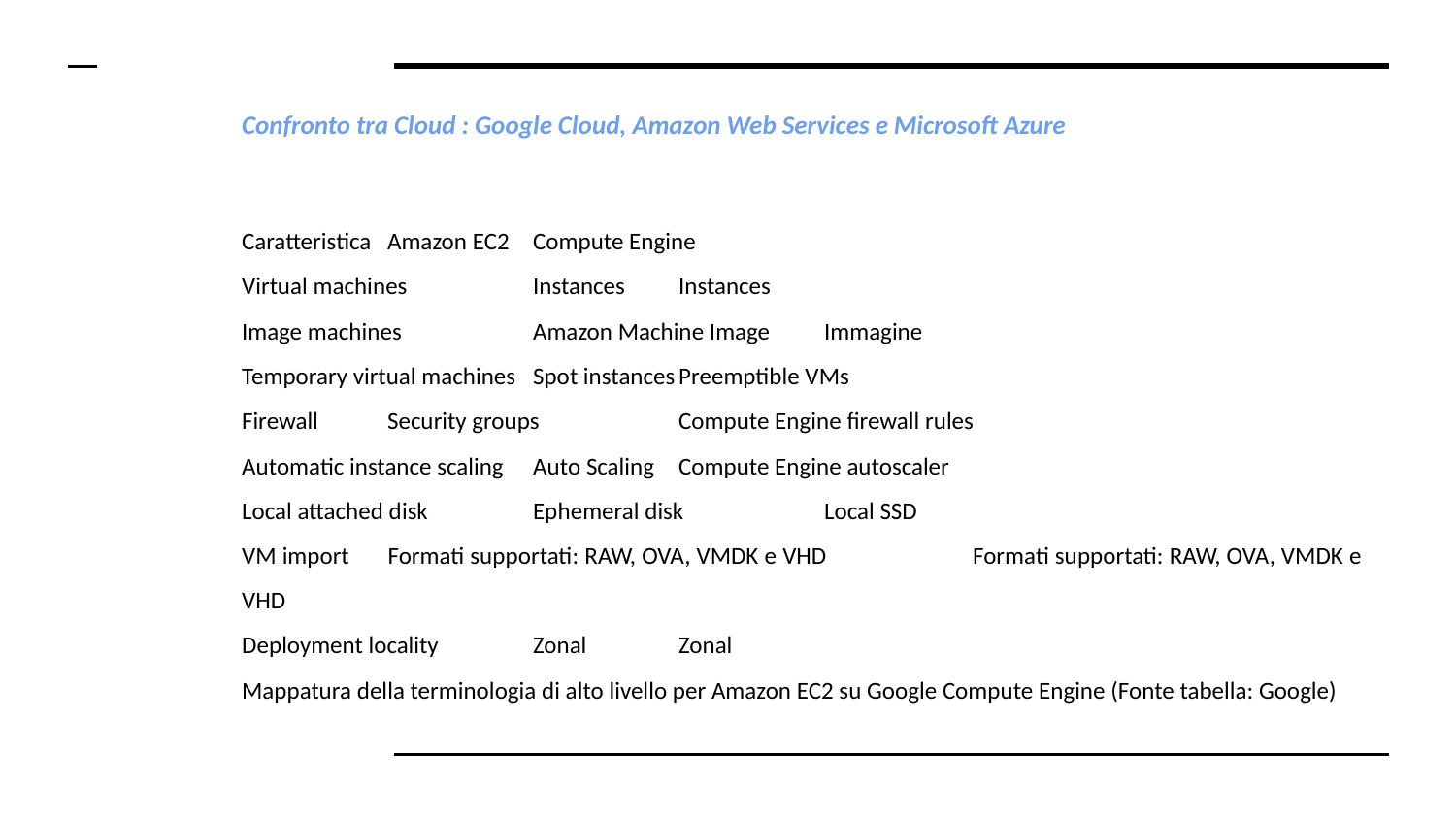

# Confronto tra Cloud : Google Cloud, Amazon Web Services e Microsoft Azure

Caratteristica	Amazon EC2	Compute Engine
Virtual machines	Instances	Instances
Image machines	Amazon Machine Image	Immagine
Temporary virtual machines	Spot instances	Preemptible VMs
Firewall	Security groups	Compute Engine firewall rules
Automatic instance scaling	Auto Scaling	Compute Engine autoscaler
Local attached disk	Ephemeral disk	Local SSD
VM import	Formati supportati: RAW, OVA, VMDK e VHD	Formati supportati: RAW, OVA, VMDK e VHD
Deployment locality	Zonal	Zonal
Mappatura della terminologia di alto livello per Amazon EC2 su Google Compute Engine (Fonte tabella: Google)